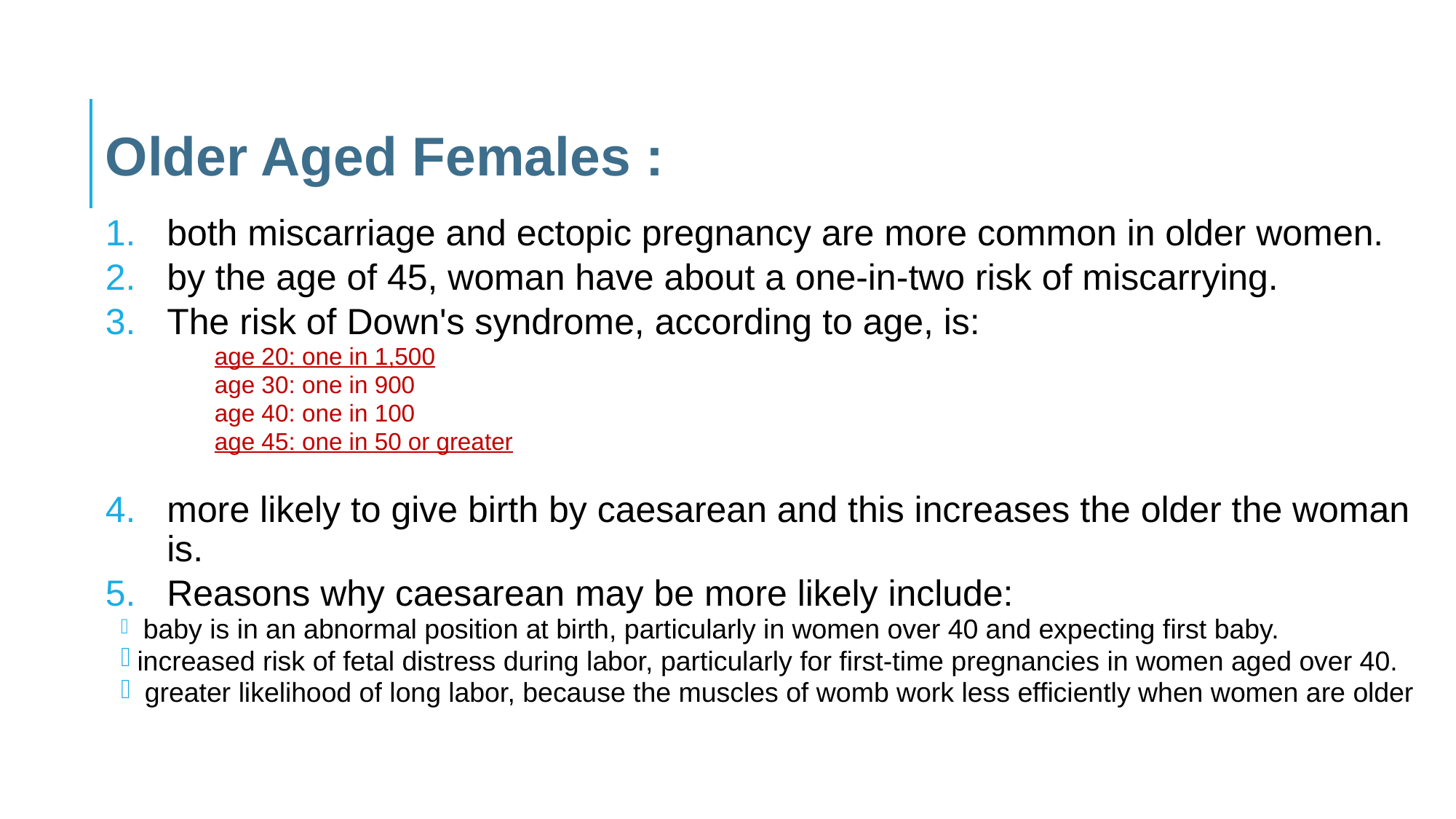

Older Aged Females :

both miscarriage and ectopic pregnancy are more common in older women.
by the age of 45, woman have about a one-in-two risk of miscarrying.
The risk of Down's syndrome, according to age, is:
age 20: one in 1,500
age 30: one in 900
age 40: one in 100
age 45: one in 50 or greater
more likely to give birth by caesarean and this increases the older the woman is.
Reasons why caesarean may be more likely include:
 baby is in an abnormal position at birth, particularly in women over 40 and expecting first baby.
increased risk of fetal distress during labor, particularly for first-time pregnancies in women aged over 40.
 greater likelihood of long labor, because the muscles of womb work less efficiently when women are older